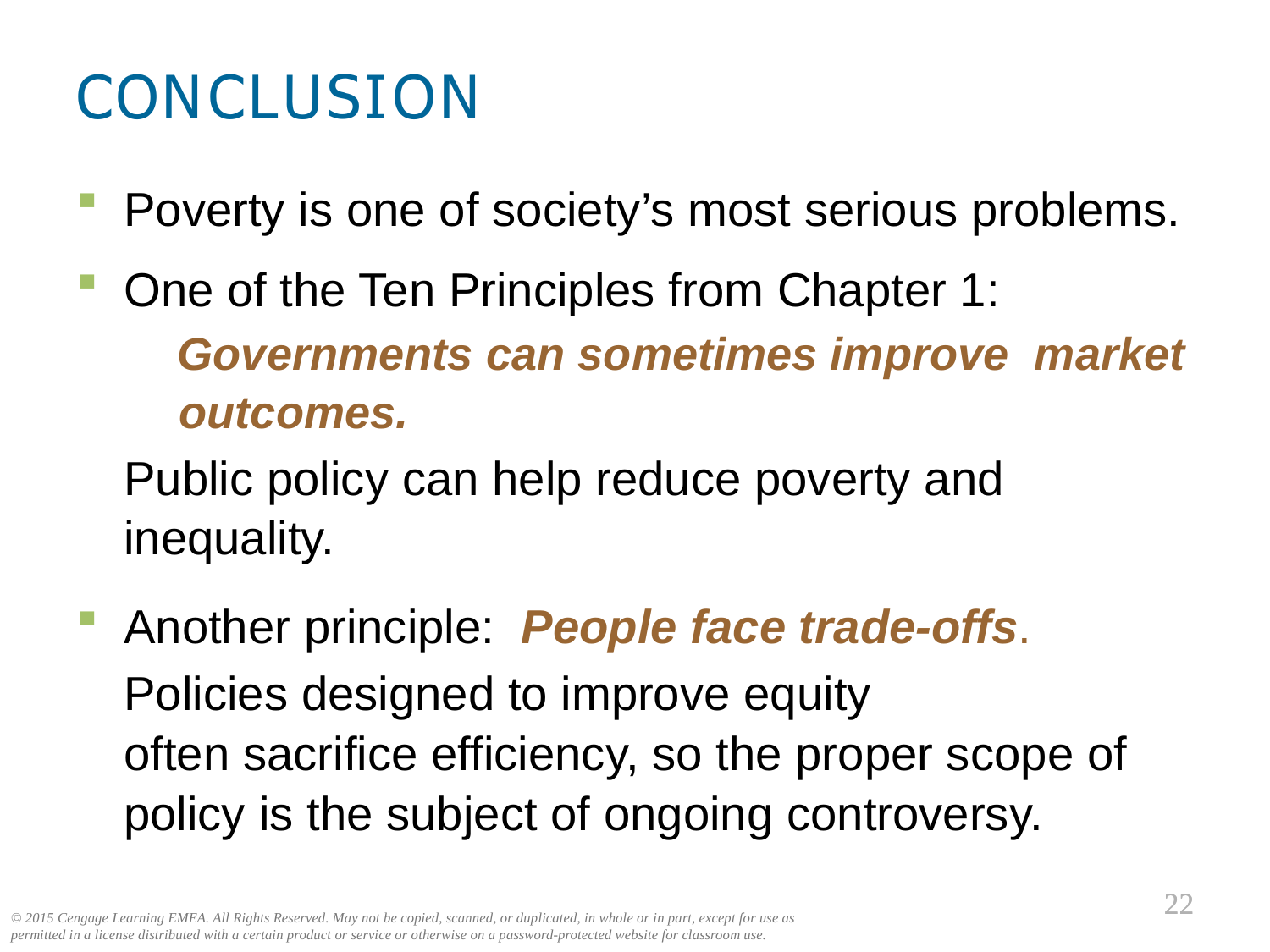

# CONCLUSION
0
Poverty is one of society’s most serious problems.
One of the Ten Principles from Chapter 1:
Governments can sometimes improve  market outcomes.
	Public policy can help reduce poverty and inequality.
Another principle:  People face trade-offs.
	Policies designed to improve equity
often sacrifice efficiency, so the proper scope of policy is the subject of ongoing controversy.